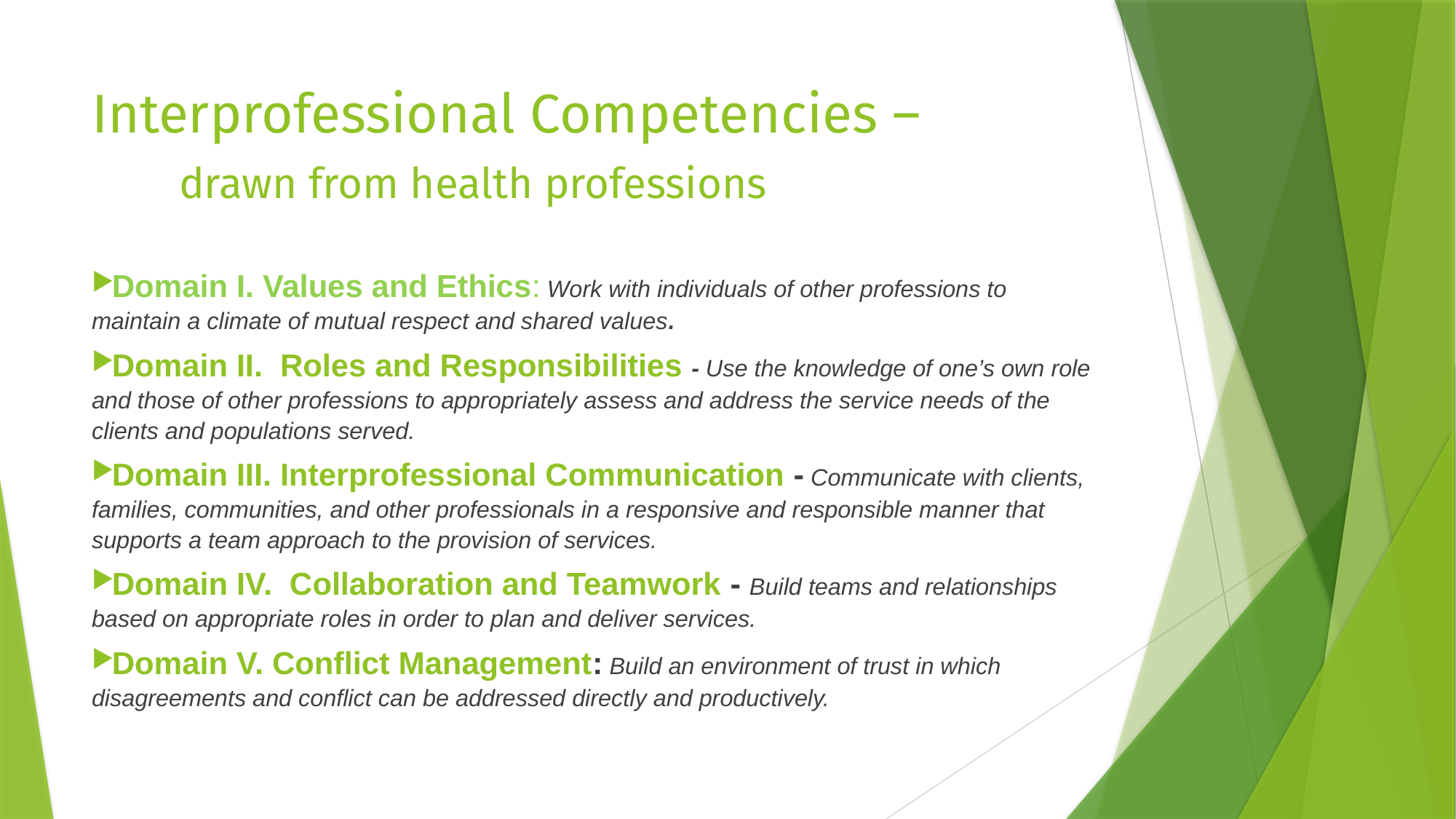

# Interprofessional Competencies – drawn from health professions
Domain I. Values and Ethics: Work with individuals of other professions to maintain a climate of mutual respect and shared values.
Domain II.  Roles and Responsibilities - Use the knowledge of one’s own role and those of other professions to appropriately assess and address the service needs of the clients and populations served.
Domain III. Interprofessional Communication - Communicate with clients, families, communities, and other professionals in a responsive and responsible manner that supports a team approach to the provision of services.
Domain IV.  Collaboration and Teamwork - Build teams and relationships based on appropriate roles in order to plan and deliver services.
Domain V. Conflict Management: Build an environment of trust in which disagreements and conflict can be addressed directly and productively.